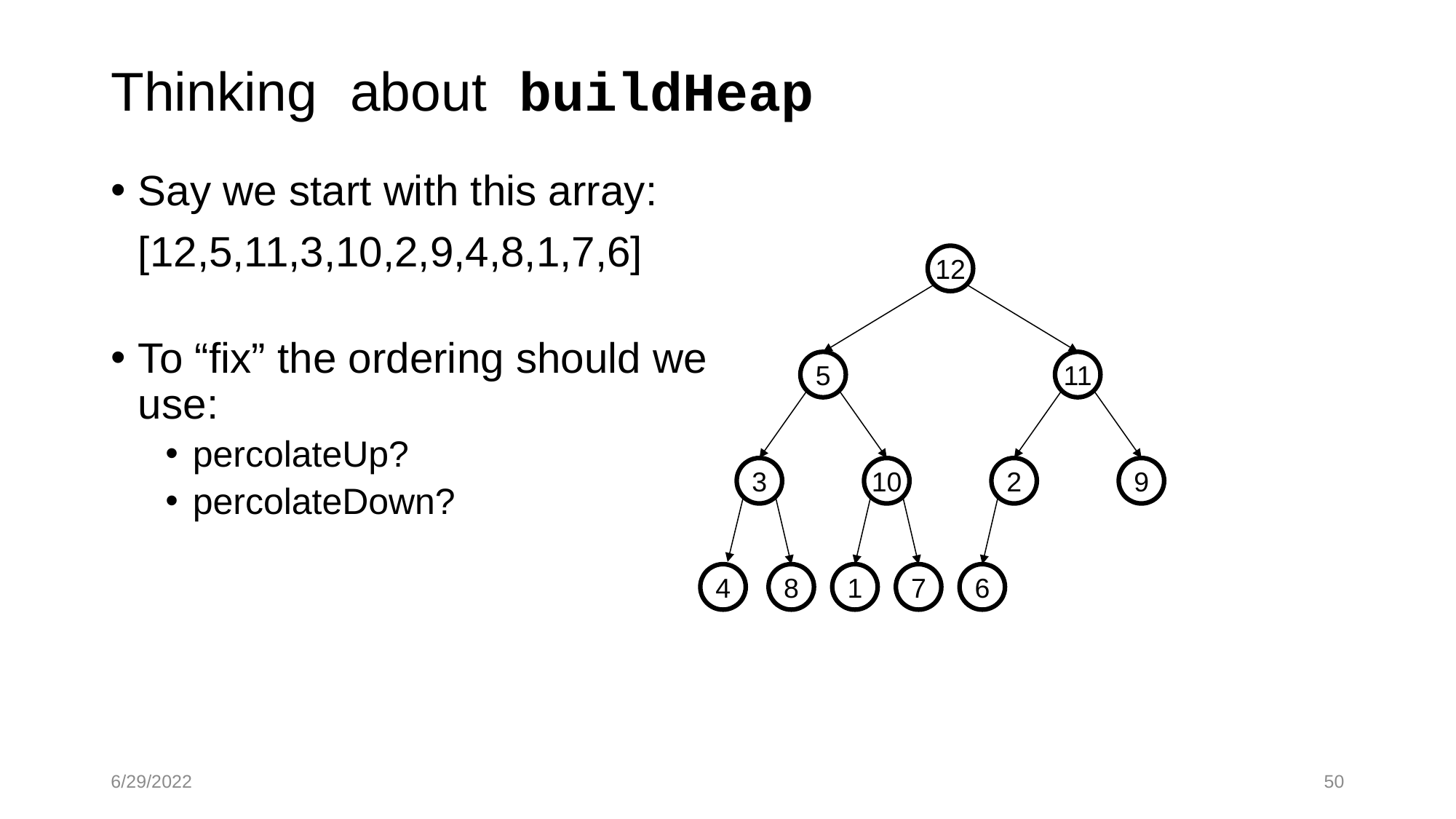

# Thinking about buildHeap
Say we start with this array:
	[12,5,11,3,10,2,9,4,8,1,7,6]
To “fix” the ordering should we use:
percolateUp?
percolateDown?
12
5
11
3
10
2
9
4
8
1
7
6
6/29/2022
50